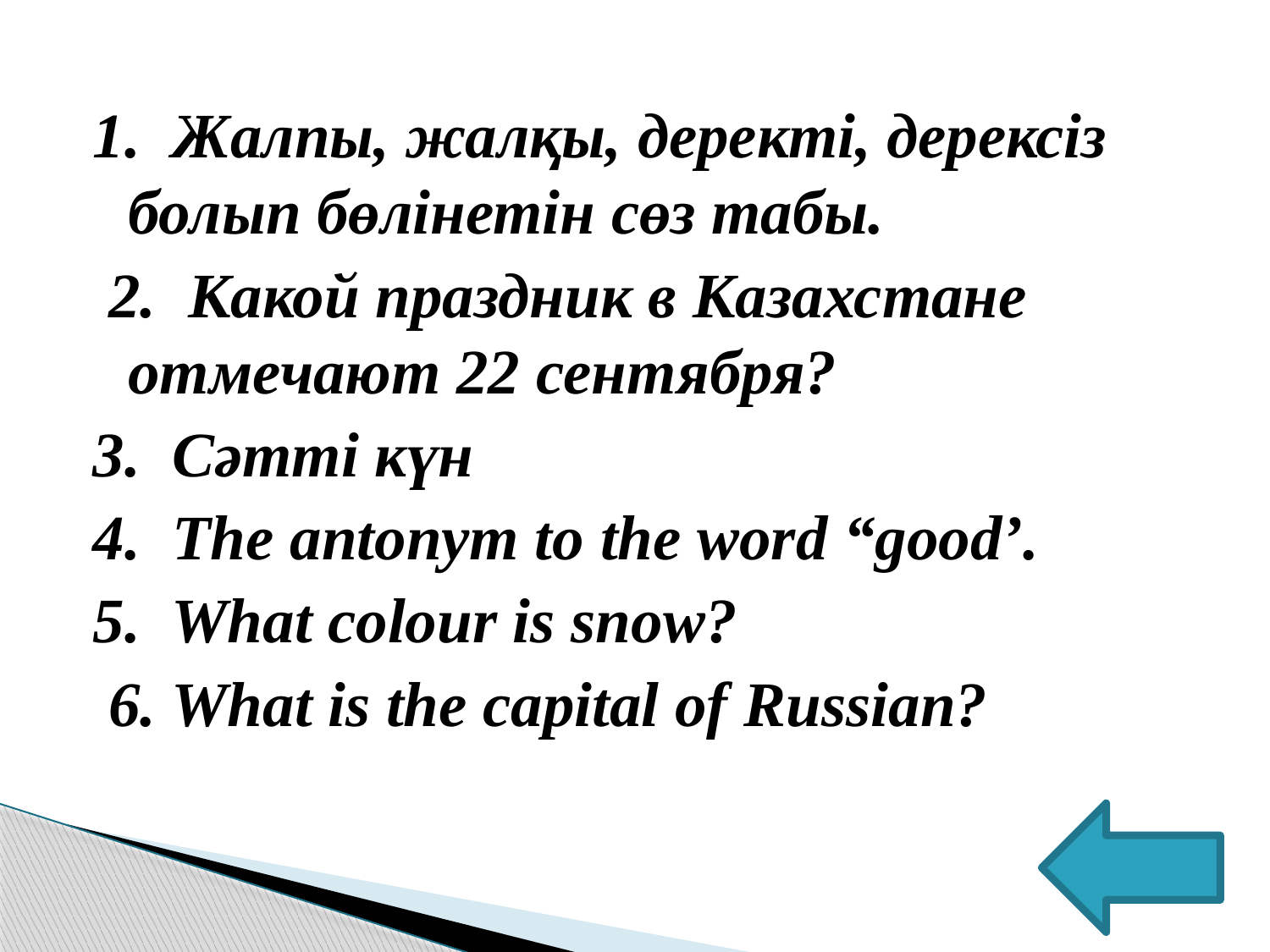

1.  Жалпы, жалқы, деректі, дерексіз болып бөлінетін сөз табы.
 2.  Какой праздник в Казахстане отмечают 22 сентября?
3.  Сәтті күн
4.  The antonym to the word “good’.
5.  What colour is snow?
 6. What is the capital of Russian?